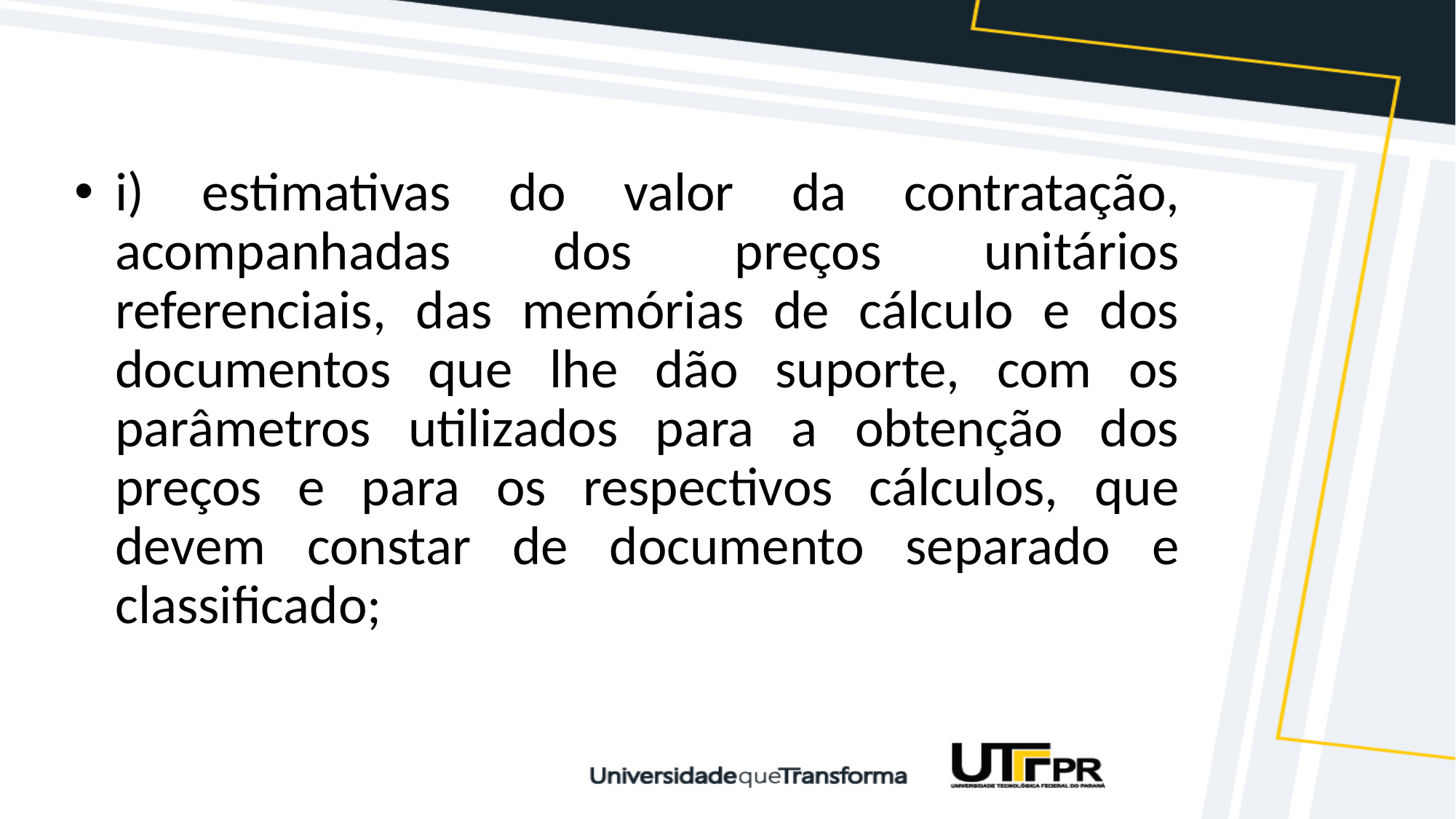

#
i) estimativas do valor da contratação, acompanhadas dos preços unitários referenciais, das memórias de cálculo e dos documentos que lhe dão suporte, com os parâmetros utilizados para a obtenção dos preços e para os respectivos cálculos, que devem constar de documento separado e classificado;